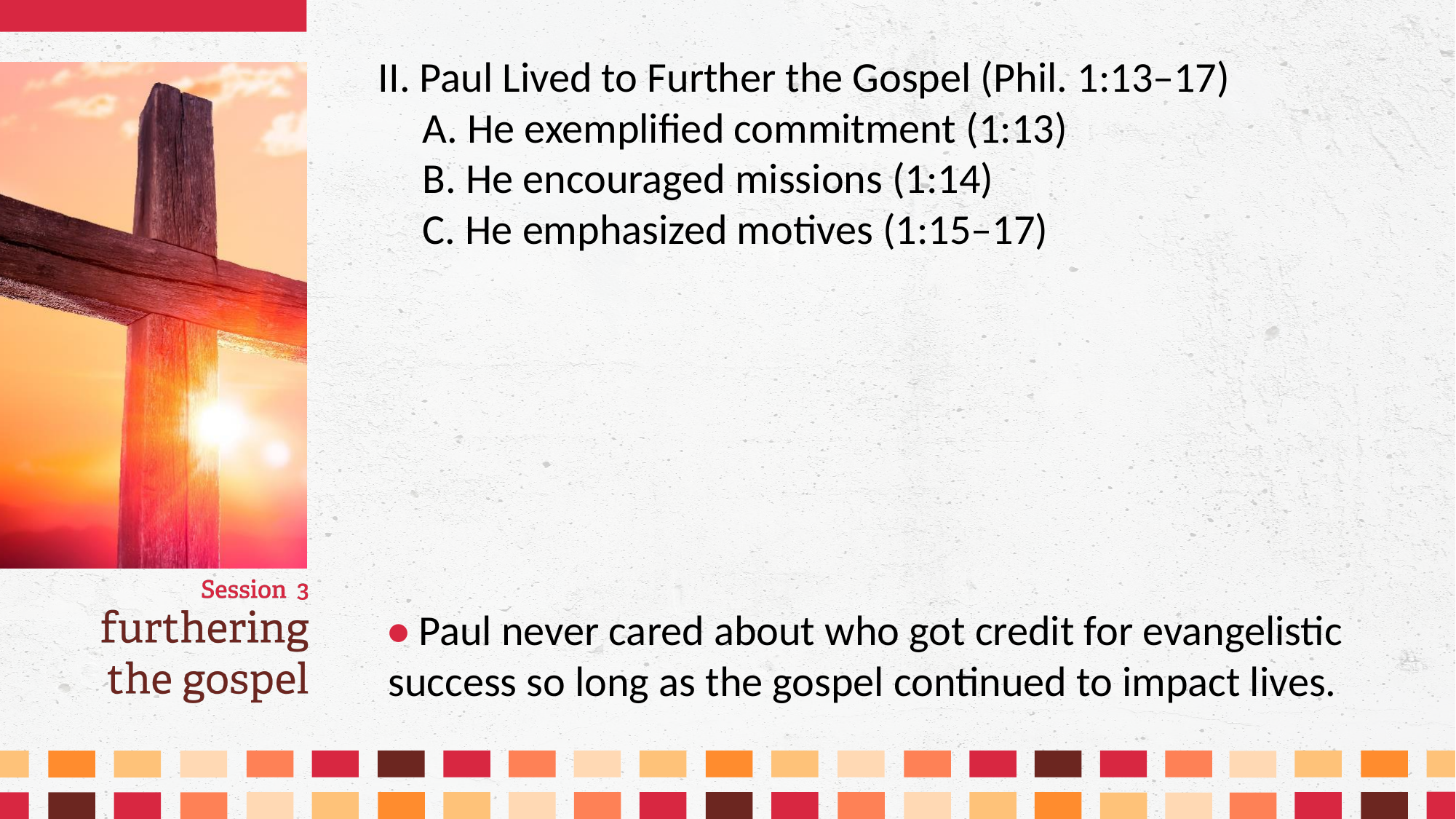

II. Paul Lived to Further the Gospel (Phil. 1:13–17)
	A. He exemplified commitment (1:13)
	B. He encouraged missions (1:14)
	C. He emphasized motives (1:15–17)
• Paul never cared about who got credit for evangelistic success so long as the gospel continued to impact lives.